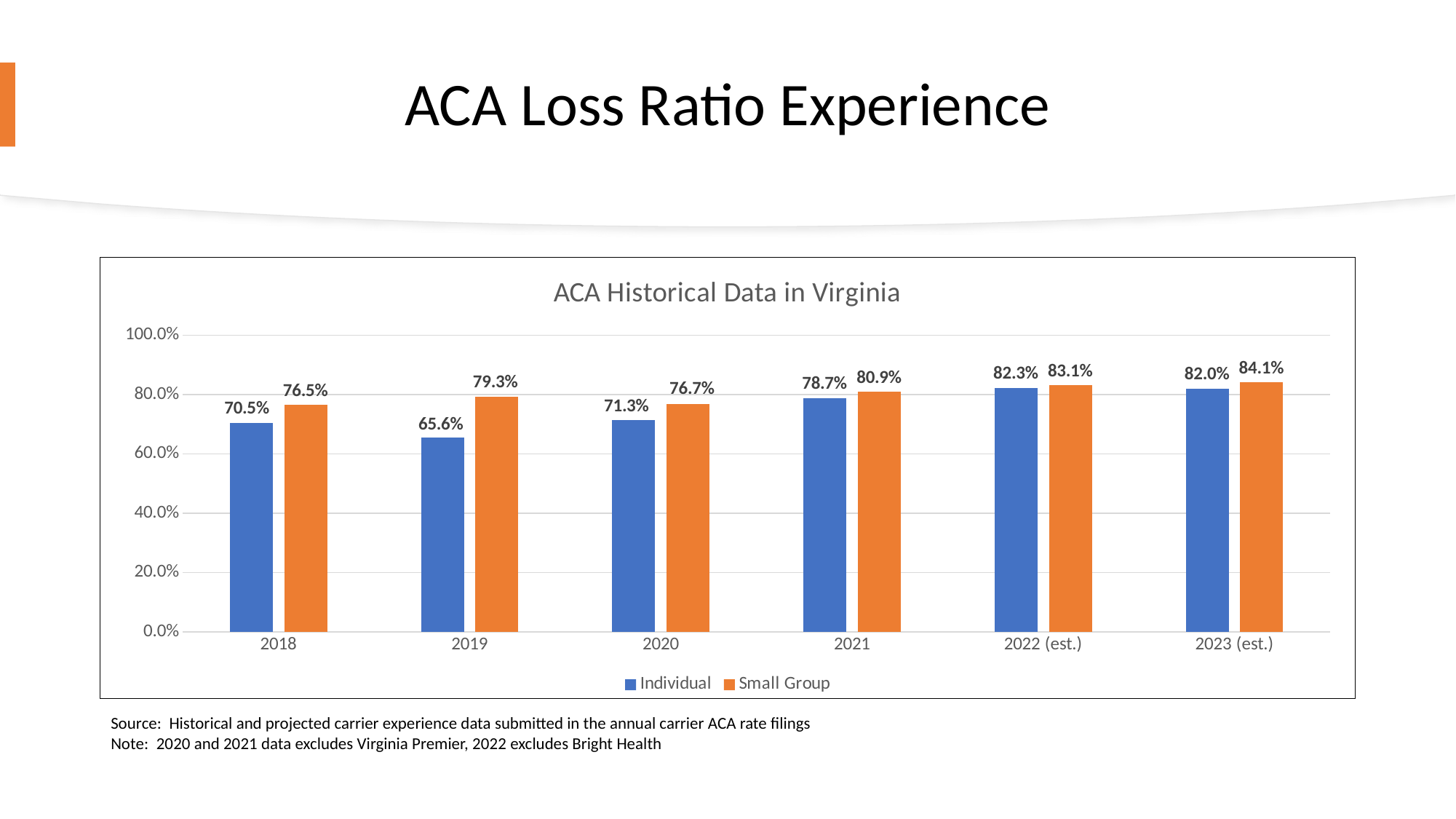

# ACA Loss Ratio Experience

### Chart: ACA Historical Data in Virginia

| Category | Individual | Small Group |
|---|---|---|
| 2018 | 0.705082559968615 | 0.7648177484486464 |
| 2019 | 0.656 | 0.793 |
| 2020 | 0.713 | 0.767 |
| 2021 | 0.787 | 0.809 |
| 2022 (est.) | 0.823 | 0.831 |
| 2023 (est.) | 0.82 | 0.841 |
Source:  Historical and projected carrier experience data submitted in the annual carrier ACA rate filings
Note:  2020 and 2021 data excludes Virginia Premier, 2022 excludes Bright Health